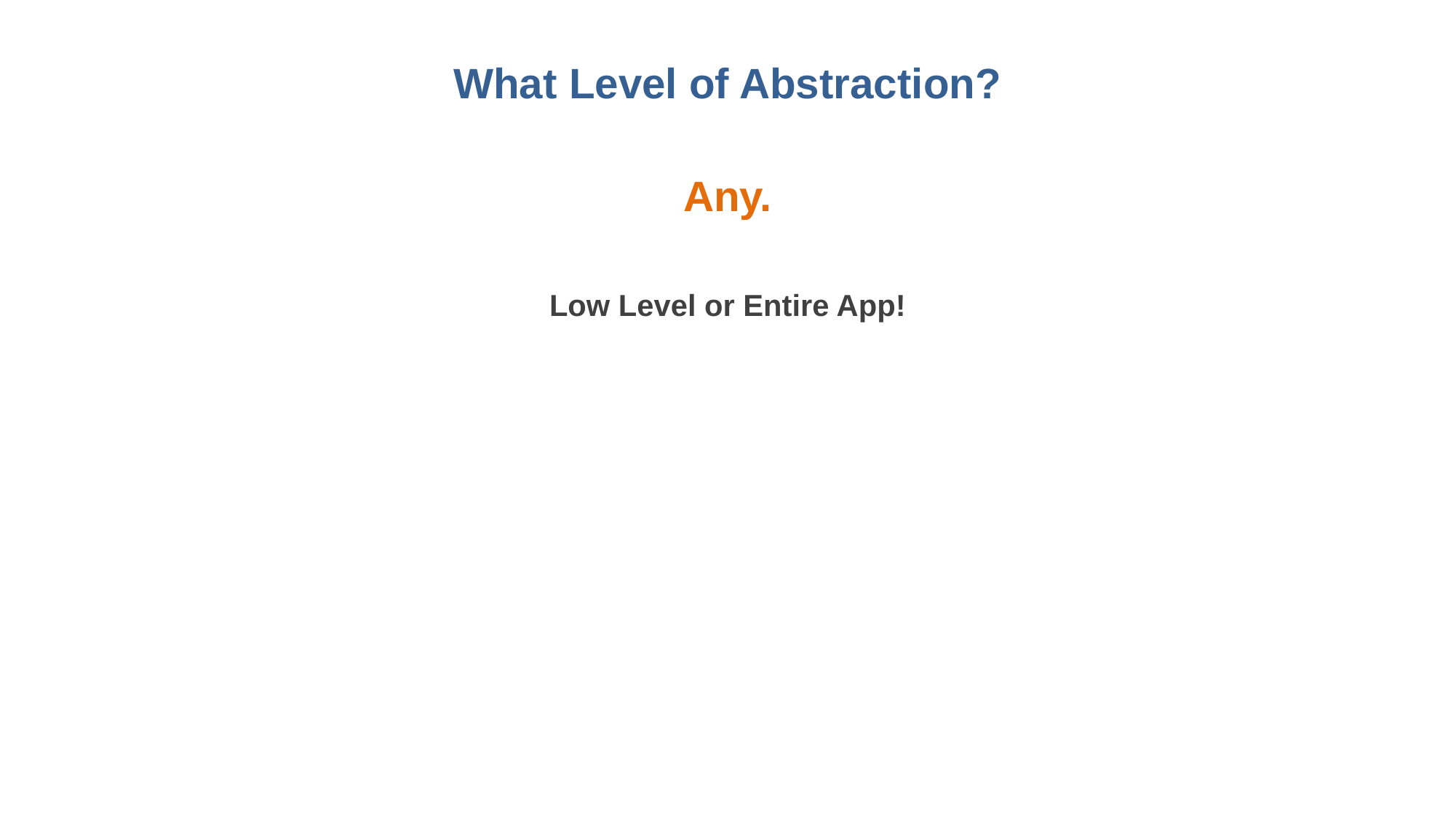

# What Level of Abstraction?
Any.

Low Level or Entire App!